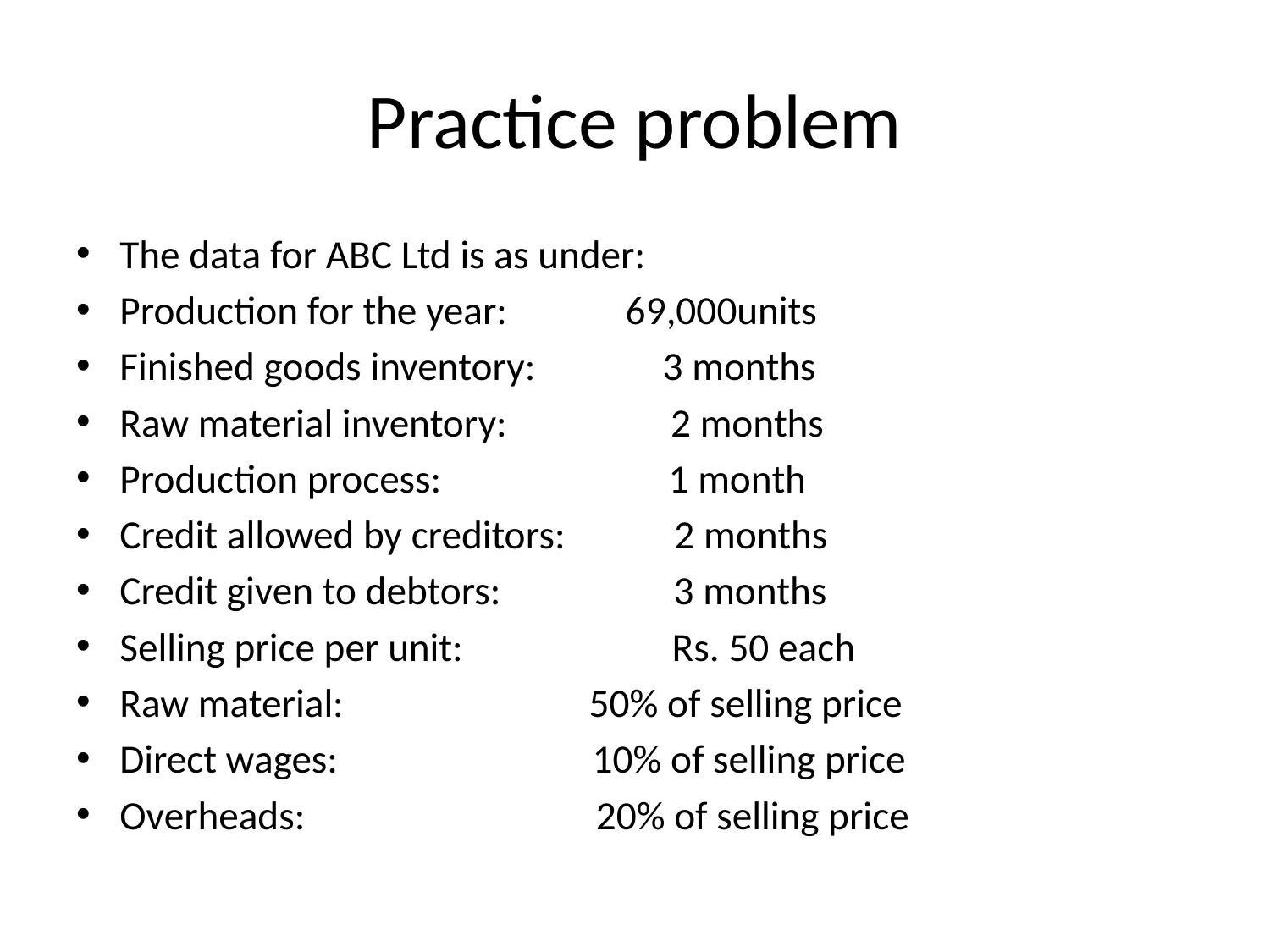

# Practice problem
The data for ABC Ltd is as under:
Production for the year:             69,000units
Finished goods inventory:              3 months
Raw material inventory:                  2 months
Production process:                         1 month
Credit allowed by creditors:            2 months
Credit given to debtors:                   3 months
Selling price per unit:                       Rs. 50 each
Raw material:                           50% of selling price
Direct wages:                            10% of selling price
Overheads:                                20% of selling price